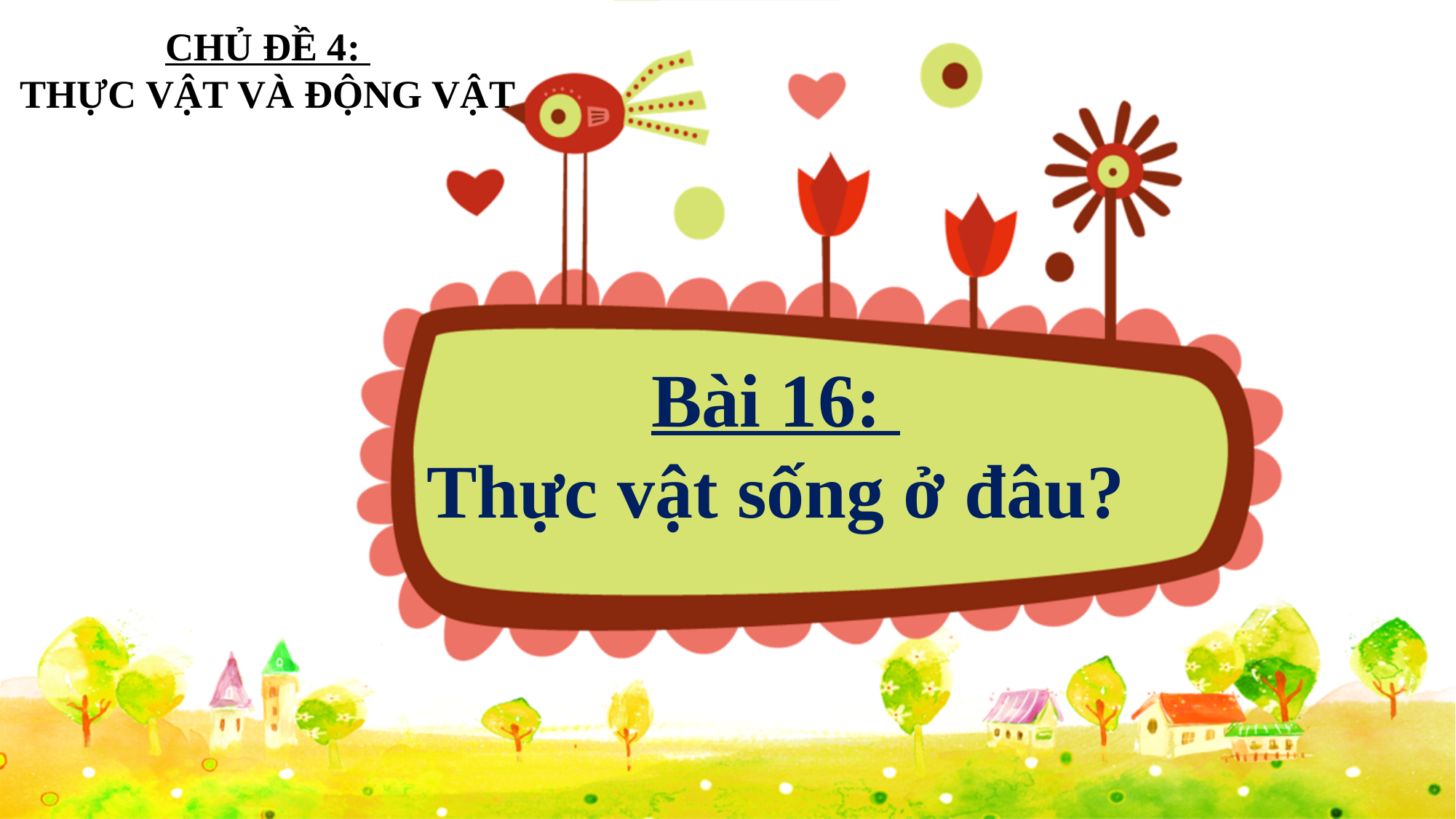

CHỦ ĐỀ 4:
THỰC VẬT VÀ ĐỘNG VẬT
Bài 16:
Thực vật sống ở đâu?